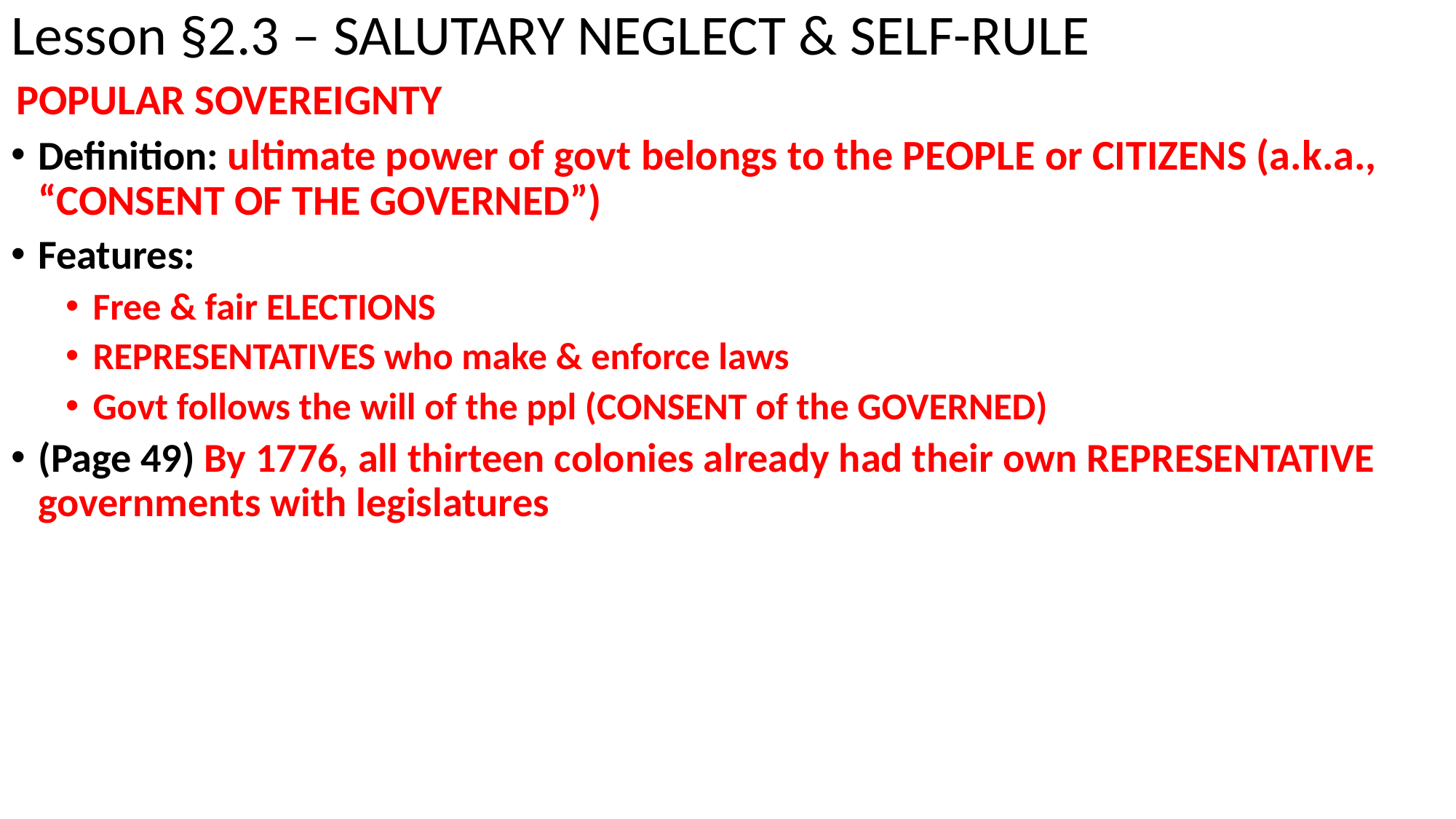

# Lesson §2.3 – SALUTARY NEGLECT & SELF-RULE
POPULAR SOVEREIGNTY
Definition: ultimate power of govt belongs to the PEOPLE or CITIZENS (a.k.a., “CONSENT OF THE GOVERNED”)
Features:
Free & fair ELECTIONS
REPRESENTATIVES who make & enforce laws
Govt follows the will of the ppl (CONSENT of the GOVERNED)
(Page 49) By 1776, all thirteen colonies already had their own REPRESENTATIVE governments with legislatures